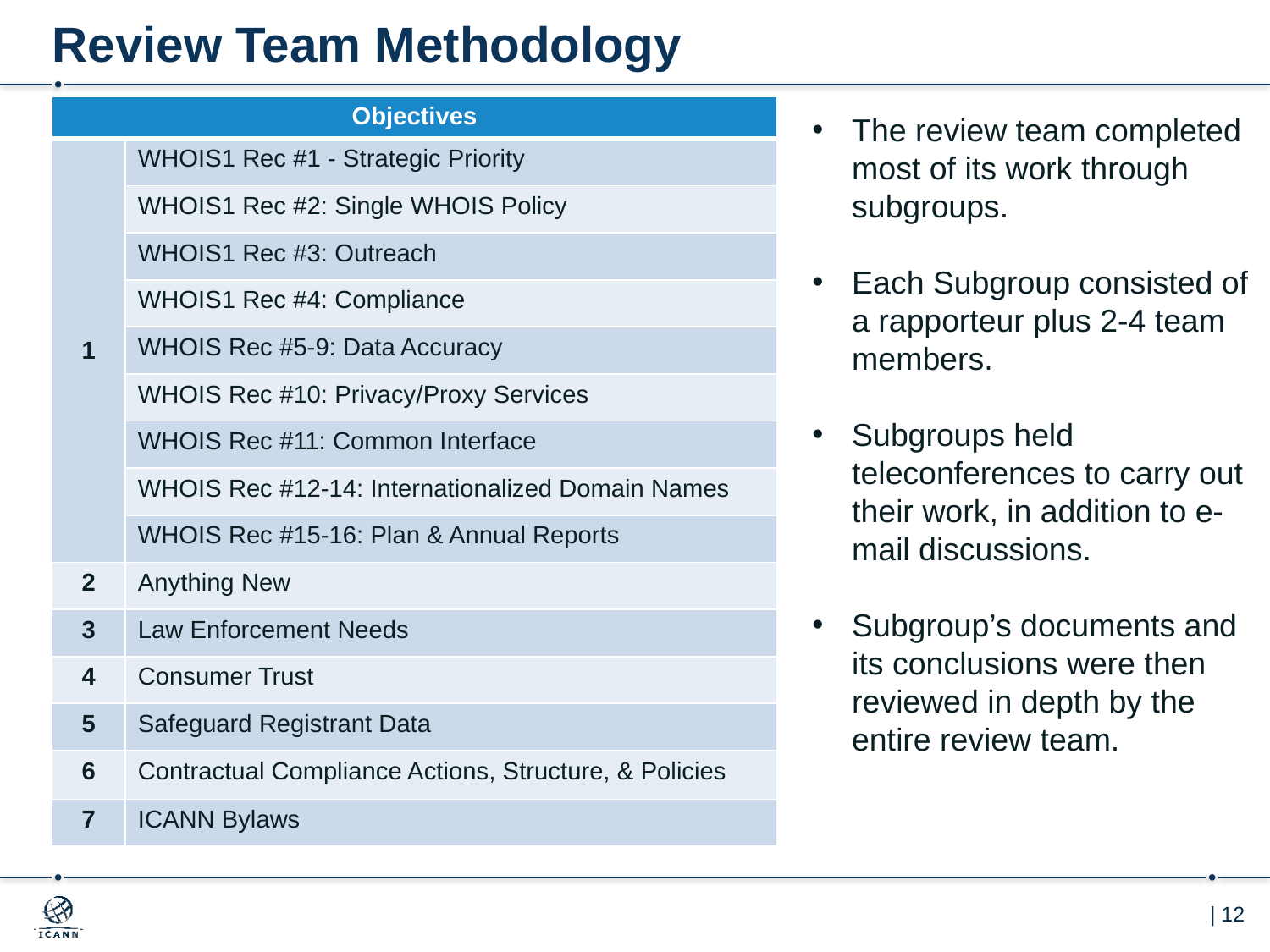

# Review Team Methodology
| Objectives |  |
| --- | --- |
| 1 | WHOIS1 Rec #1 - Strategic Priority |
|  | WHOIS1 Rec #2: Single WHOIS Policy |
|  | WHOIS1 Rec #3: Outreach |
|  | WHOIS1 Rec #4: Compliance |
|  | WHOIS Rec #5-9: Data Accuracy |
|  | WHOIS Rec #10: Privacy/Proxy Services |
|  | WHOIS Rec #11: Common Interface |
|  | WHOIS Rec #12-14: Internationalized Domain Names |
|  | WHOIS Rec #15-16: Plan & Annual Reports |
| 2 | Anything New |
| 3 | Law Enforcement Needs |
| 4 | Consumer Trust |
| 5 | Safeguard Registrant Data |
| 6 | Contractual Compliance Actions, Structure, & Policies |
| 7 | ICANN Bylaws |
The review team completed most of its work through subgroups.

Each Subgroup consisted of a rapporteur plus 2-4 team members.

Subgroups held teleconferences to carry out their work, in addition to e-mail discussions.

Subgroup’s documents and its conclusions were then reviewed in depth by the entire review team.